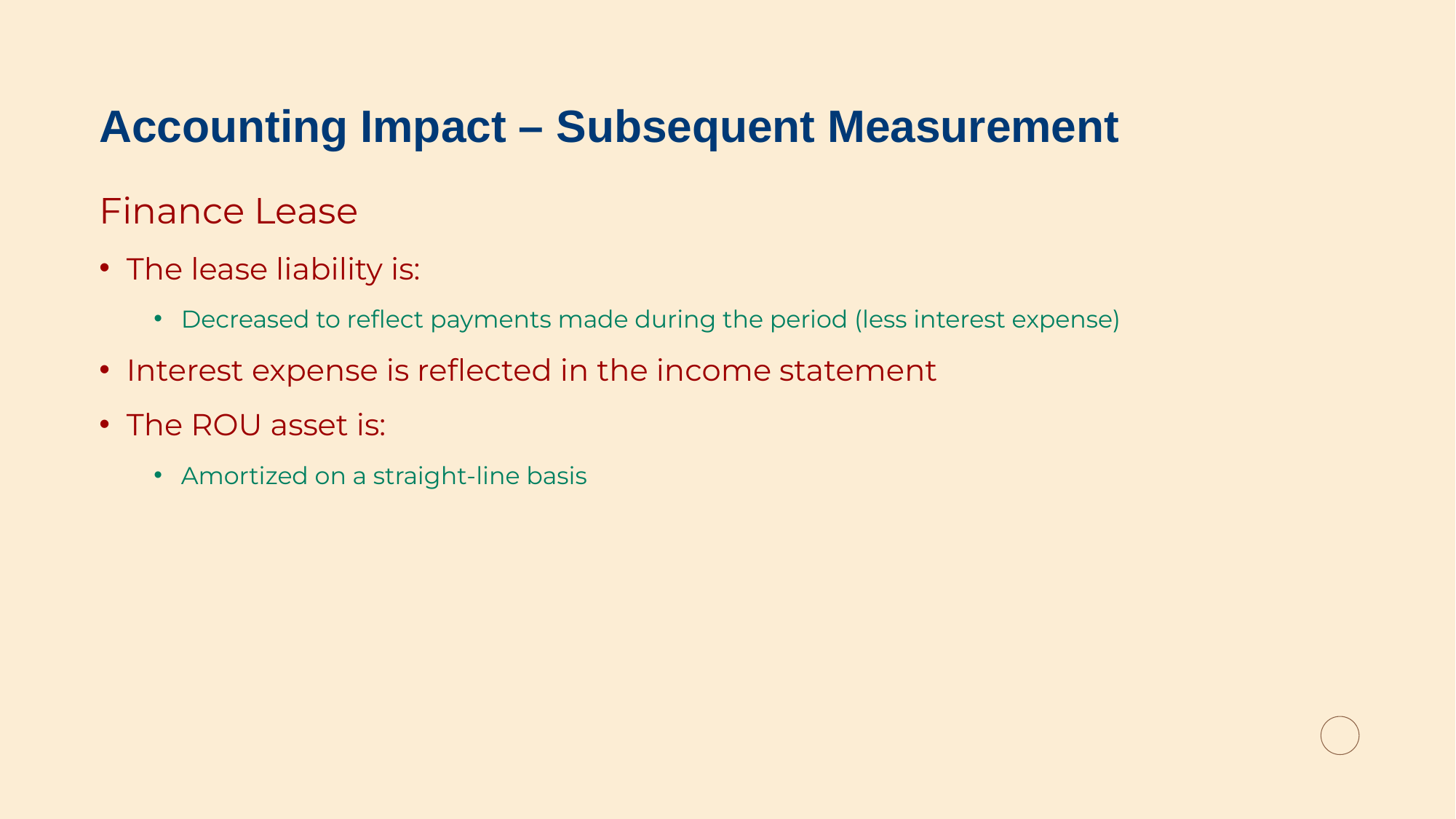

# Accounting Impact – Subsequent Measurement
Finance Lease
The lease liability is:
Decreased to reflect payments made during the period (less interest expense)
Interest expense is reflected in the income statement
The ROU asset is:
Amortized on a straight-line basis